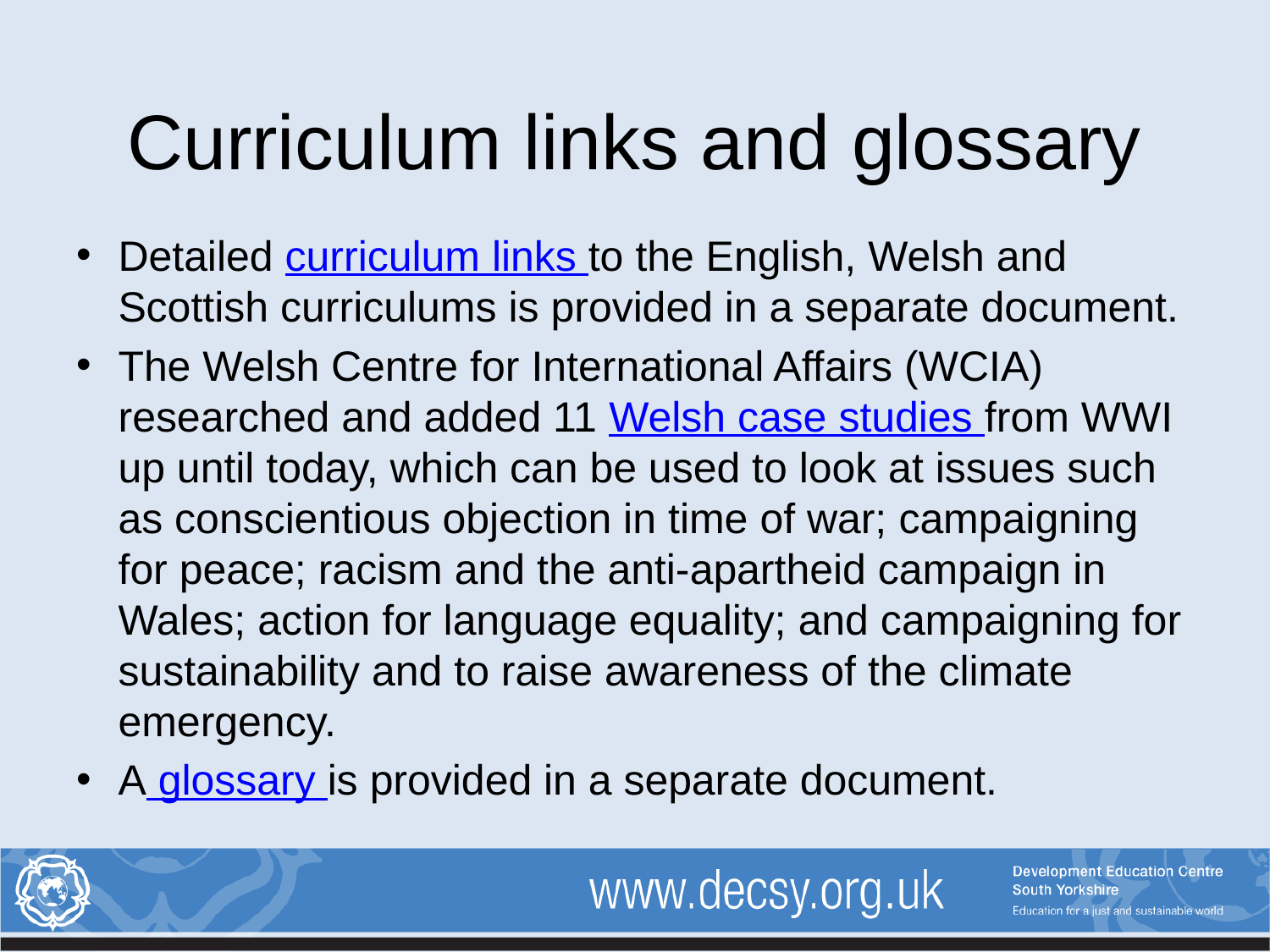

# Curriculum links and glossary
Detailed curriculum links to the English, Welsh and Scottish curriculums is provided in a separate document.
The Welsh Centre for International Affairs (WCIA) researched and added 11 Welsh case studies from WWI up until today, which can be used to look at issues such as conscientious objection in time of war; campaigning for peace; racism and the anti-apartheid campaign in Wales; action for language equality; and campaigning for sustainability and to raise awareness of the climate emergency.
A glossary is provided in a separate document.